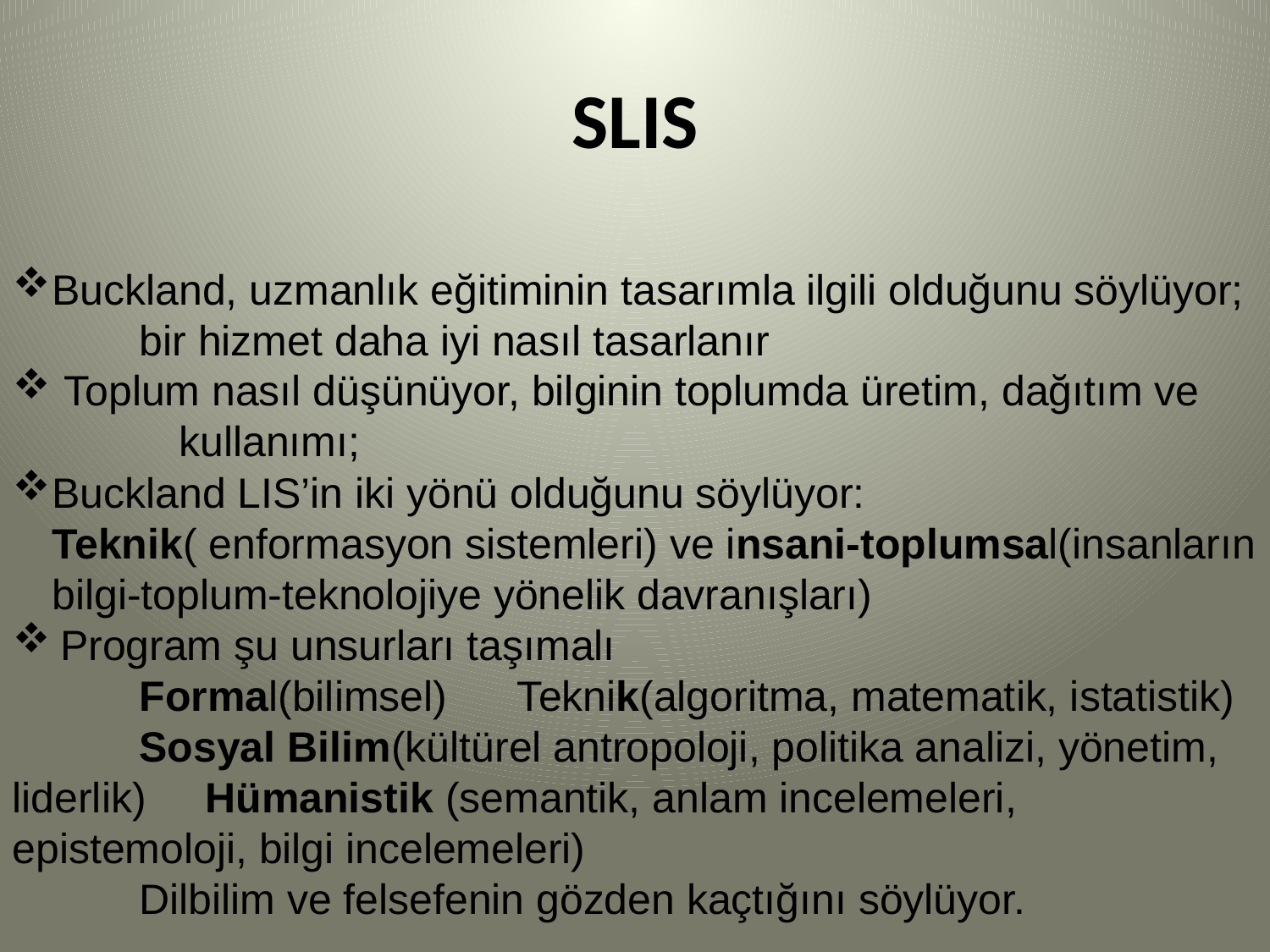

# SLIS
Buckland, uzmanlık eğitiminin tasarımla ilgili olduğunu söylüyor;
	bir hizmet daha iyi nasıl tasarlanır
 Toplum nasıl düşünüyor, bilginin toplumda üretim, dağıtım ve 	kullanımı;
Buckland LIS’in iki yönü olduğunu söylüyor: Teknik( enformasyon sistemleri) ve insani-toplumsal(insanların bilgi-toplum-teknolojiye yönelik davranışları)
Program şu unsurları taşımalı
	Formal(bilimsel)      Teknik(algoritma, matematik, istatistik)
	Sosyal Bilim(kültürel antropoloji, politika analizi, yönetim, liderlik)     Hümanistik (semantik, anlam incelemeleri, epistemoloji, bilgi incelemeleri)
	Dilbilim ve felsefenin gözden kaçtığını söylüyor.